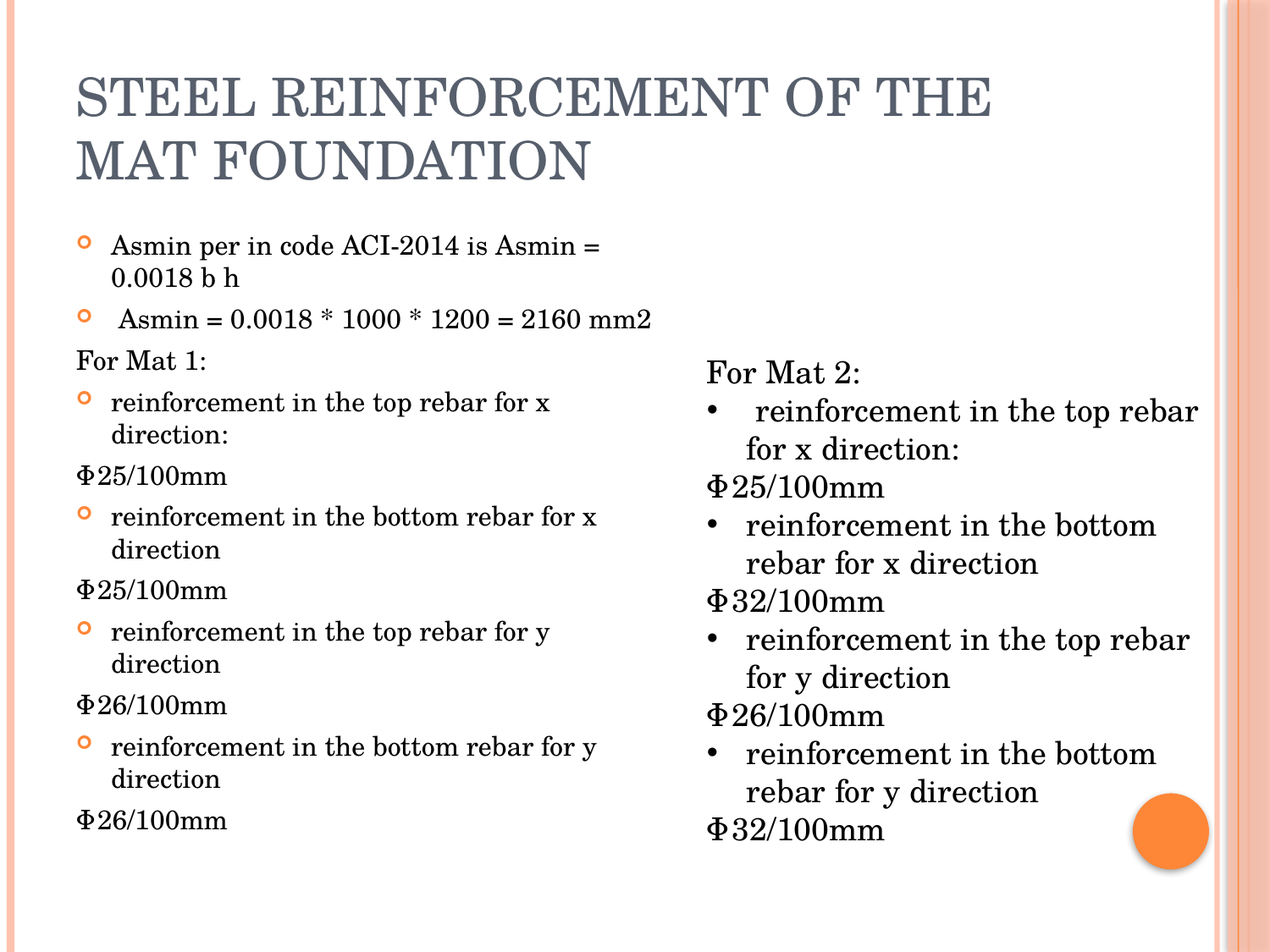

# Steel Reinforcement of the Mat Foundation
Asmin per in code ACI-2014 is Asmin = 0.0018 b h
 Asmin = 0.0018 * 1000 * 1200 = 2160 mm2
For Mat 1:
reinforcement in the top rebar for x direction:
Φ25/100mm
reinforcement in the bottom rebar for x direction
Φ25/100mm
reinforcement in the top rebar for y direction
Φ26/100mm
reinforcement in the bottom rebar for y direction
Φ26/100mm

For Mat 2:
 reinforcement in the top rebar for x direction:
Φ25/100mm
reinforcement in the bottom rebar for x direction
Φ32/100mm
reinforcement in the top rebar for y direction
Φ26/100mm
reinforcement in the bottom rebar for y direction
Φ32/100mm